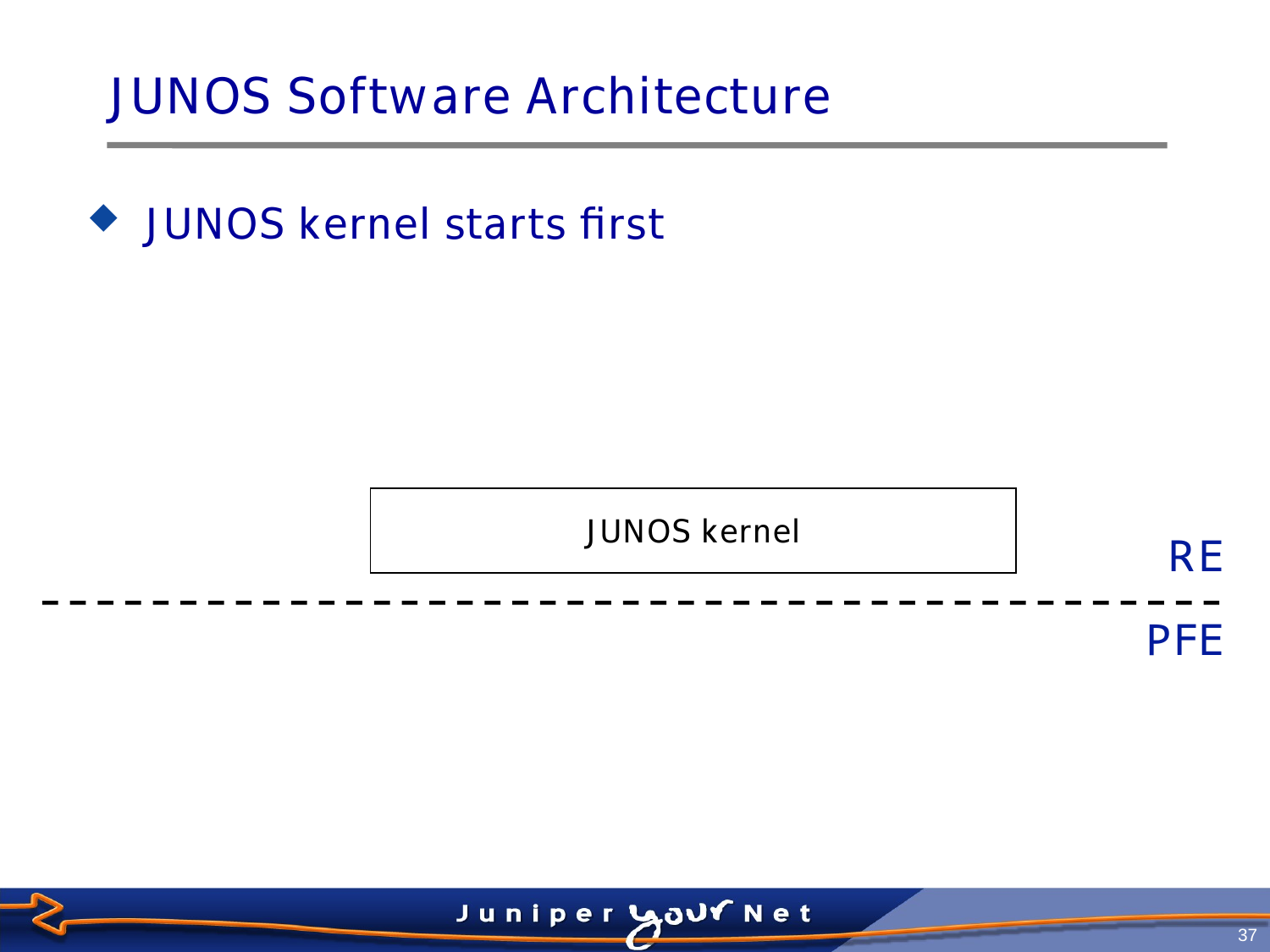

# JUNOS Software Architecture
JUNOS kernel starts first

JUNOS kernel
RE

PFE